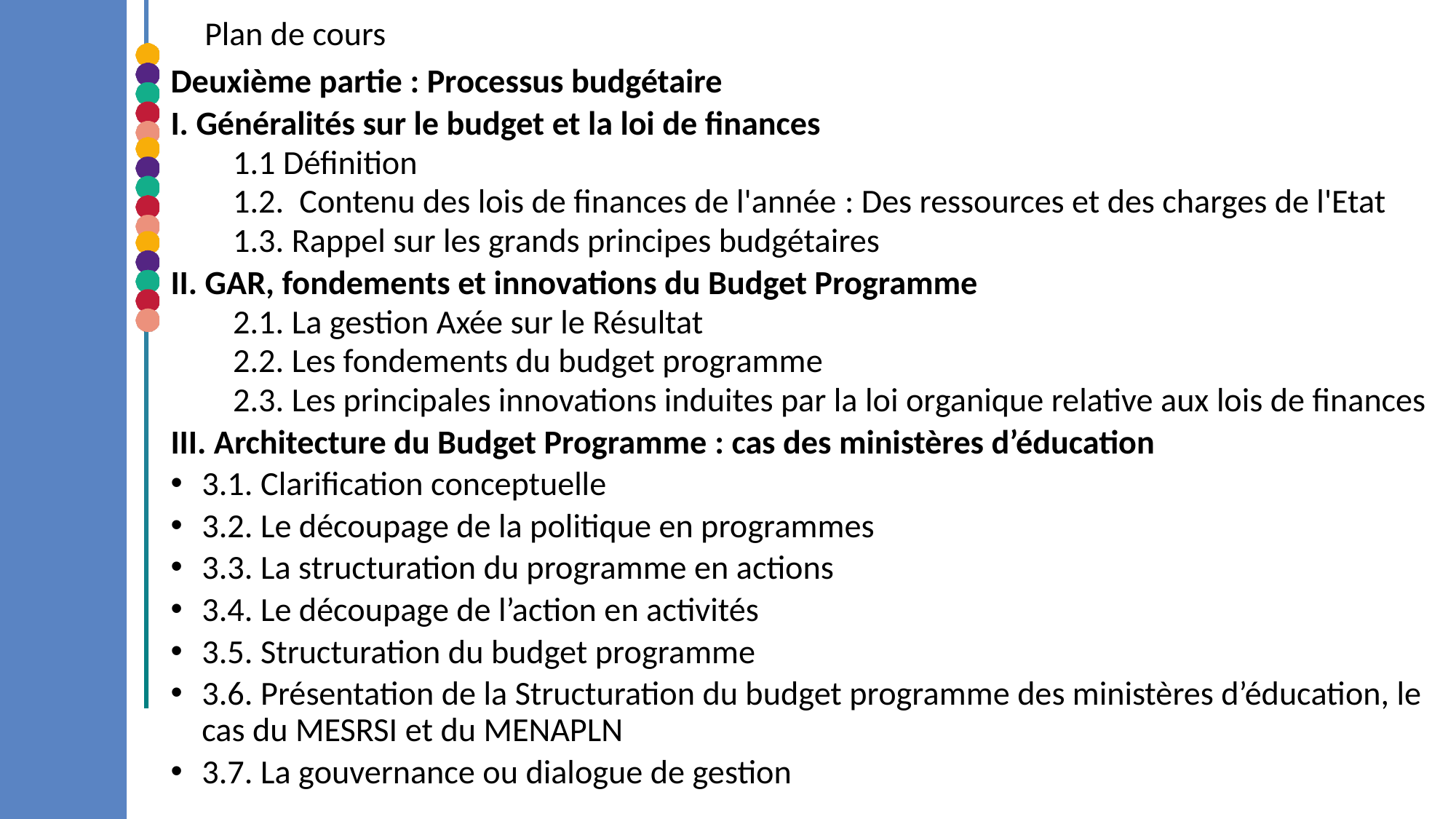

# Plan de cours
Deuxième partie : Processus budgétaire
I. Généralités sur le budget et la loi de finances
1.1 Définition
1.2.  Contenu des lois de finances de l'année : Des ressources et des charges de l'Etat
1.3. Rappel sur les grands principes budgétaires
II. GAR, fondements et innovations du Budget Programme
2.1. La gestion Axée sur le Résultat
2.2. Les fondements du budget programme
2.3. Les principales innovations induites par la loi organique relative aux lois de finances
III. Architecture du Budget Programme : cas des ministères d’éducation
3.1. Clarification conceptuelle
3.2. Le découpage de la politique en programmes
3.3. La structuration du programme en actions
3.4. Le découpage de l’action en activités
3.5. Structuration du budget programme
3.6. Présentation de la Structuration du budget programme des ministères d’éducation, le cas du MESRSI et du MENAPLN
3.7. La gouvernance ou dialogue de gestion